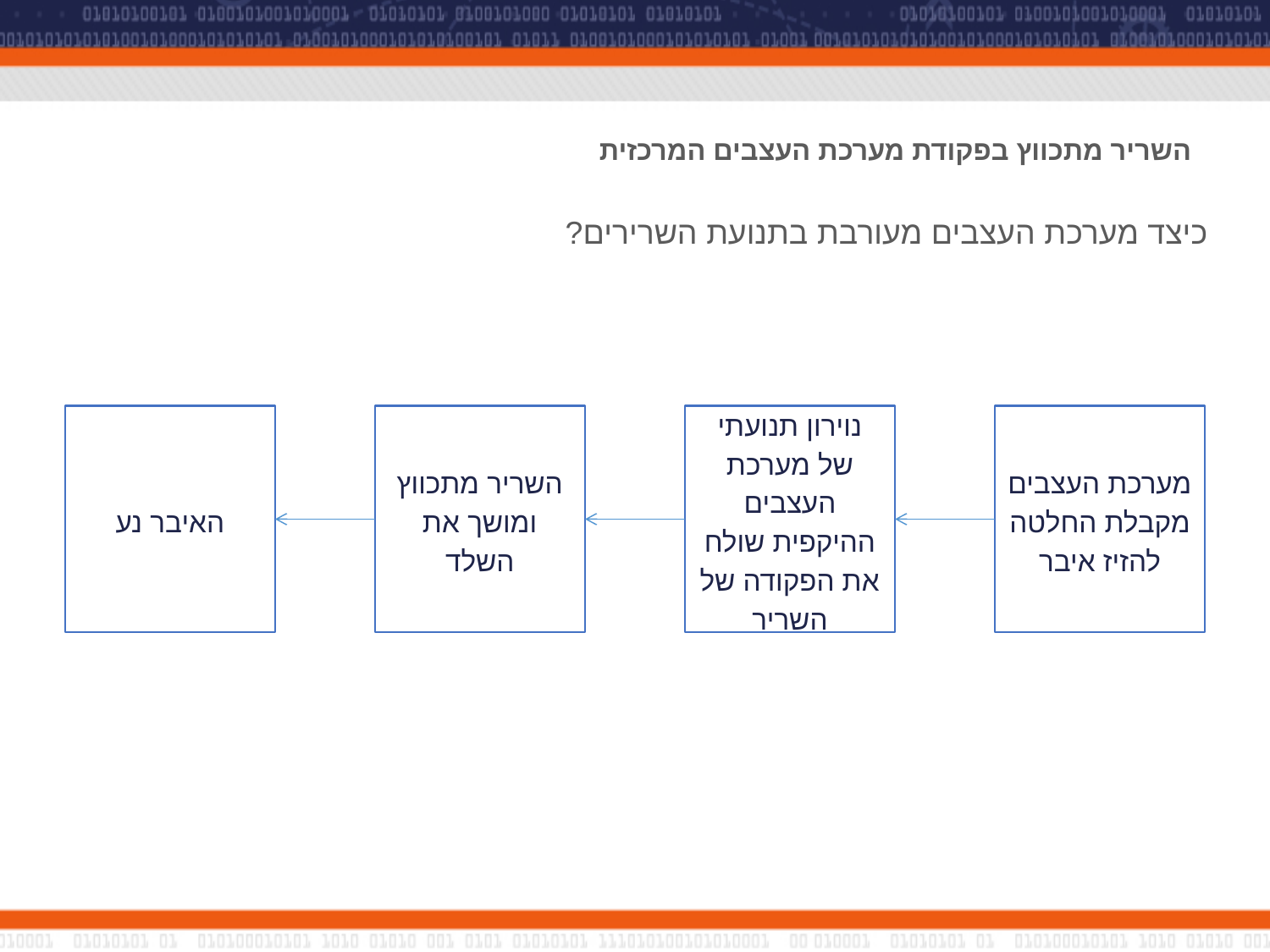

# השריר מתכווץ בפקודת מערכת העצבים המרכזית
כיצד מערכת העצבים מעורבת בתנועת השרירים?
האיבר נע
השריר מתכווץ ומושך את השלד
נוירון תנועתי של מערכת העצבים ההיקפית שולח את הפקודה של השריר
מערכת העצבים מקבלת החלטה להזיז איבר